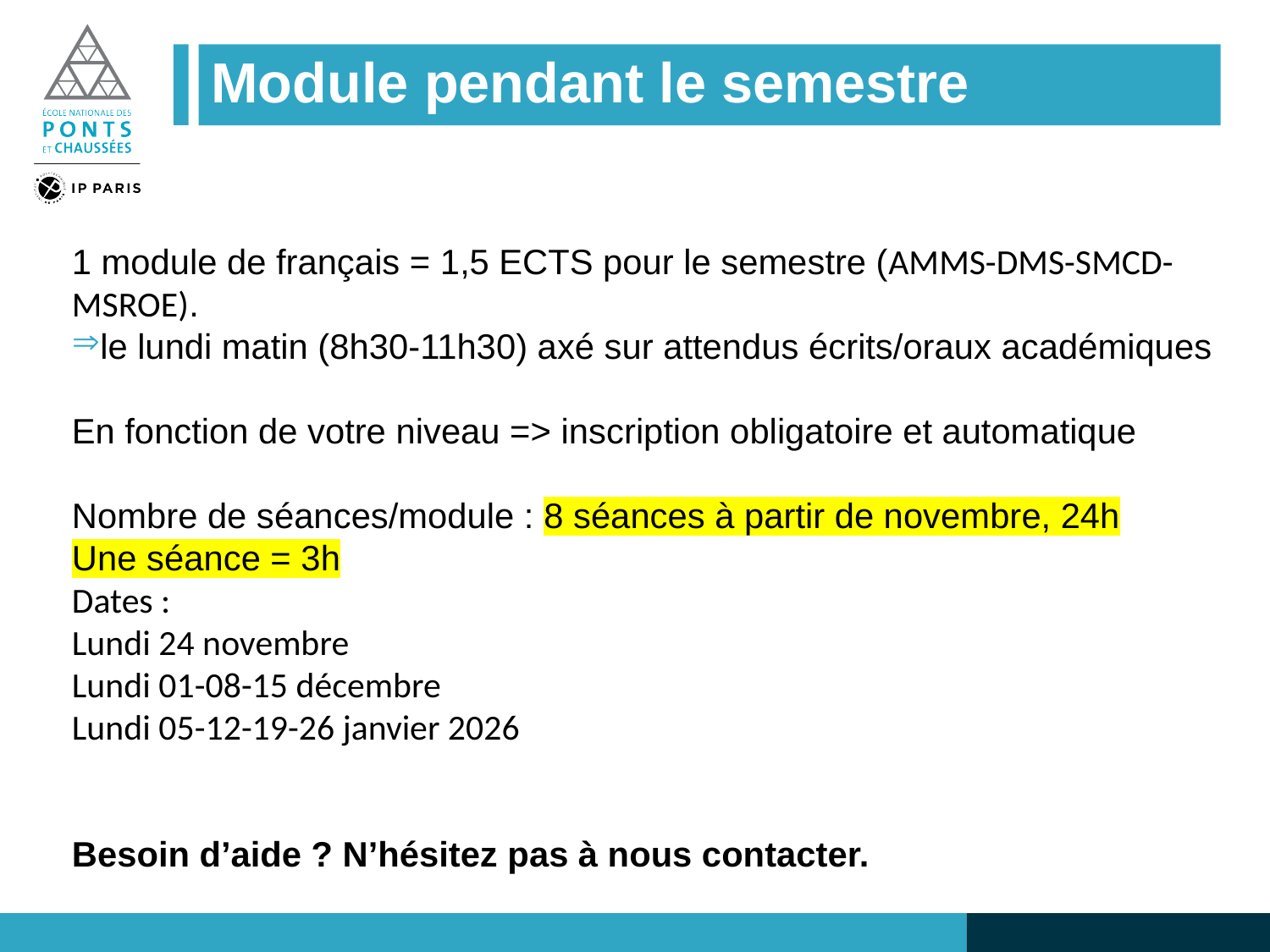

# Module pendant le semestre
1 module de français = 1,5 ECTS pour le semestre (AMMS-DMS-SMCD-MSROE).
le lundi matin (8h30-11h30) axé sur attendus écrits/oraux académiques

En fonction de votre niveau => inscription obligatoire et automatique

Nombre de séances/module : 8 séances à partir de novembre, 24h
Une séance = 3h
Dates :
Lundi 24 novembre
Lundi 01-08-15 décembre
Lundi 05-12-19-26 janvier 2026

Besoin d’aide ? N’hésitez pas à nous contacter.